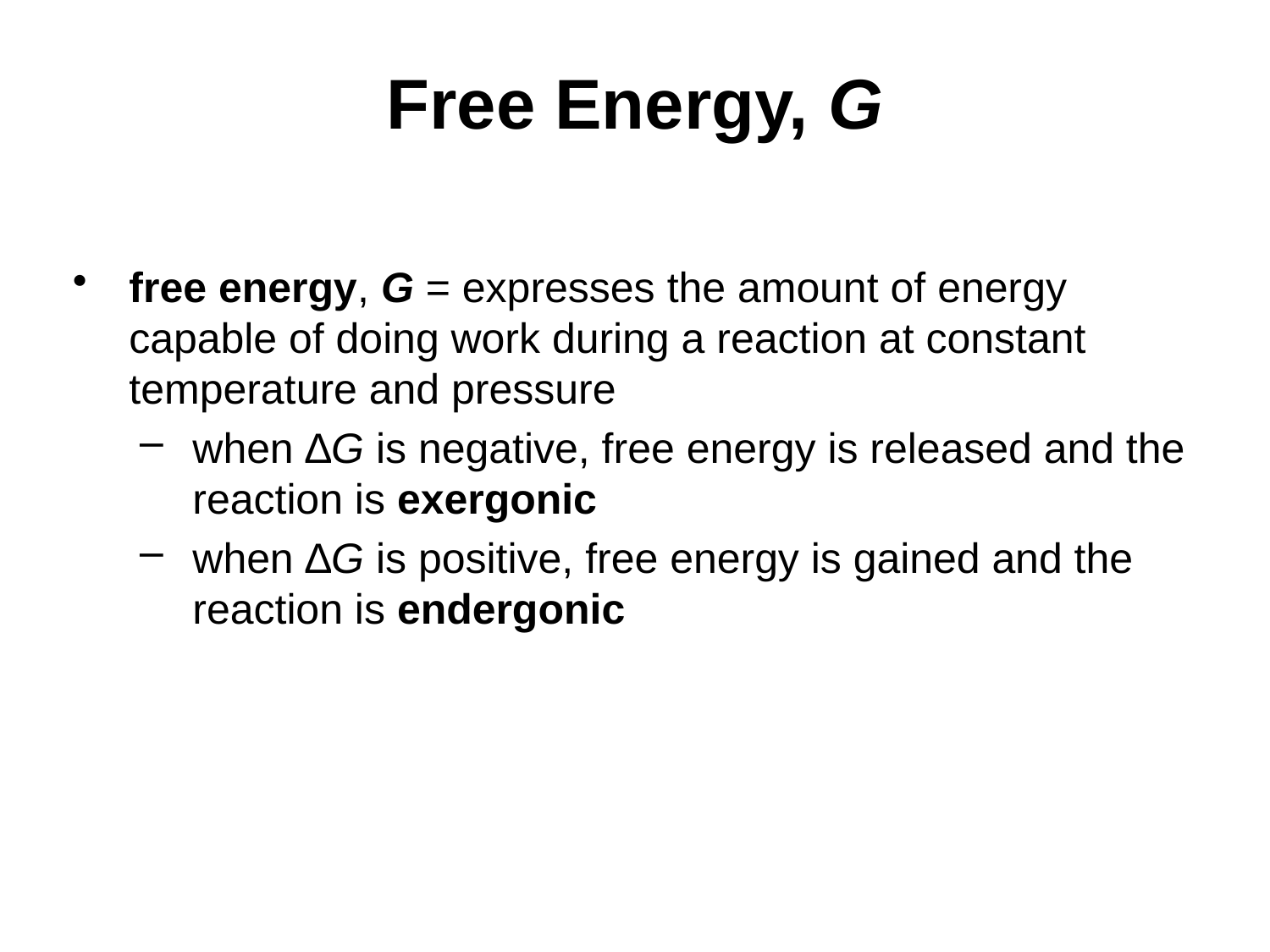

# Free Energy, G
free energy, G = expresses the amount of energy capable of doing work during a reaction at constant temperature and pressure
when ∆G is negative, free energy is released and the reaction is exergonic
when ∆G is positive, free energy is gained and the reaction is endergonic